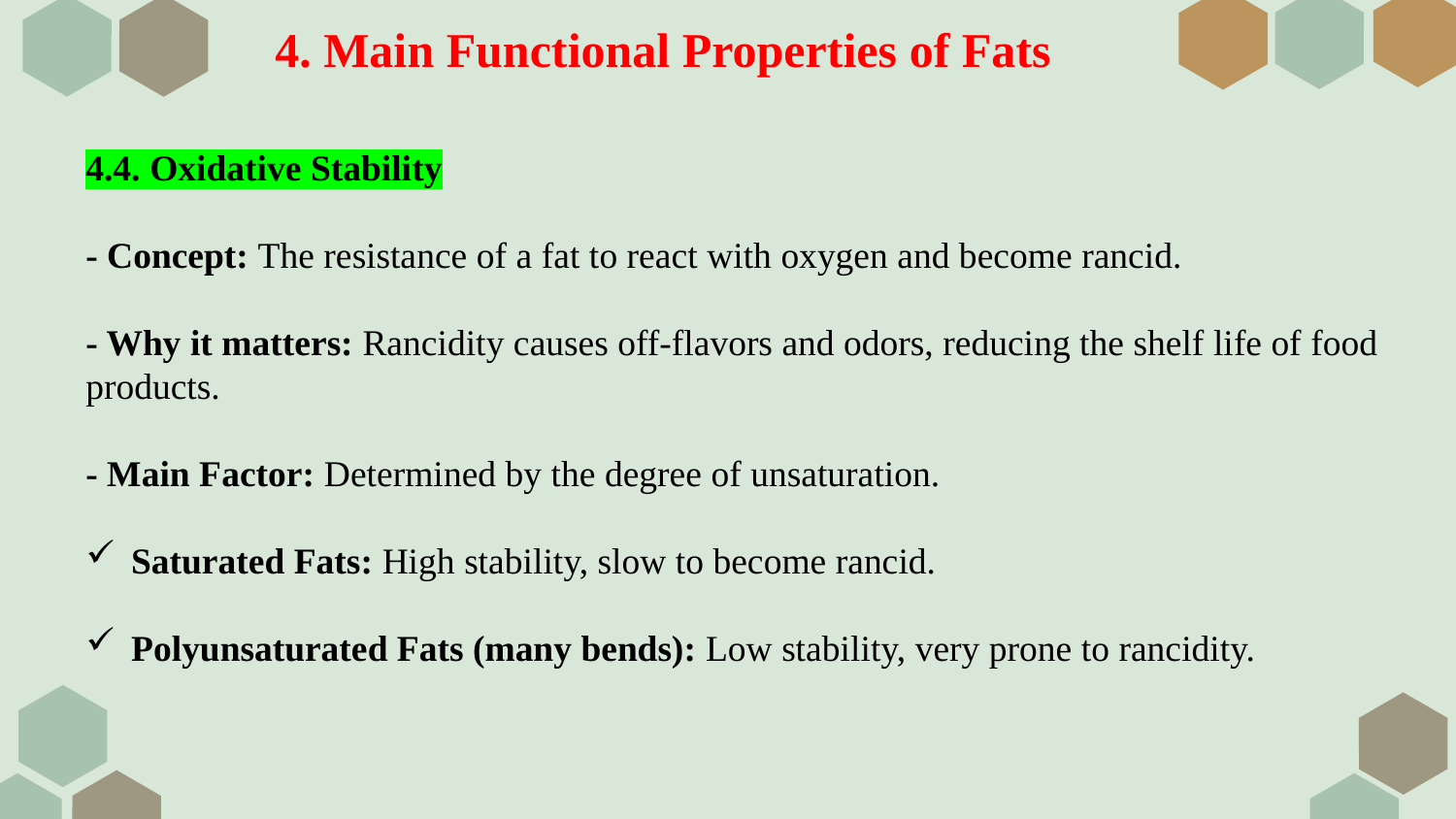

# 4. Main Functional Properties of Fats
4.4. Oxidative Stability

- Concept: The resistance of a fat to react with oxygen and become rancid.

- Why it matters: Rancidity causes off-flavors and odors, reducing the shelf life of food products.

- Main Factor: Determined by the degree of unsaturation.

Saturated Fats: High stability, slow to become rancid.

Polyunsaturated Fats (many bends): Low stability, very prone to rancidity.